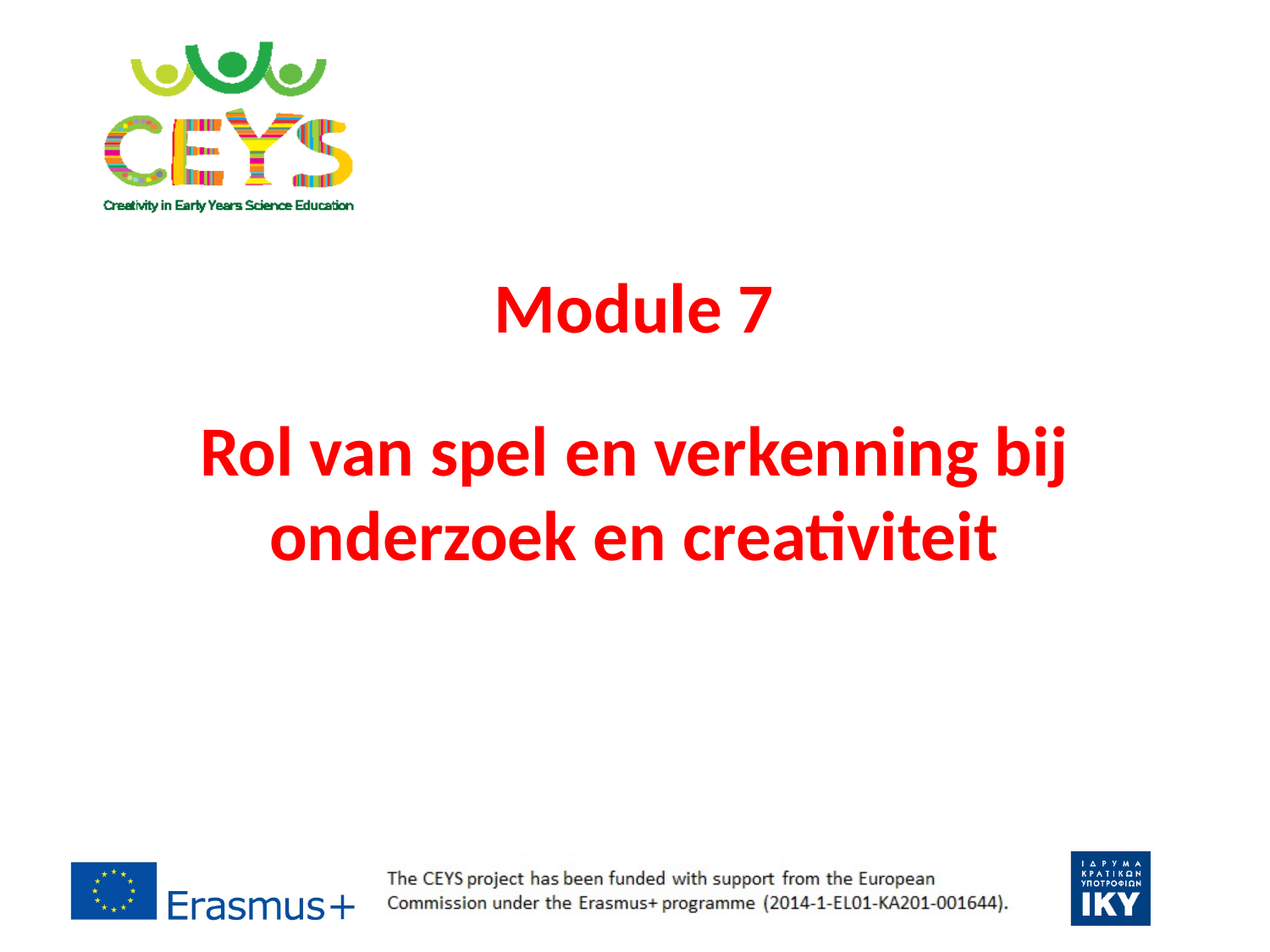

Module 7

Rol van spel en verkenning bij onderzoek en creativiteit